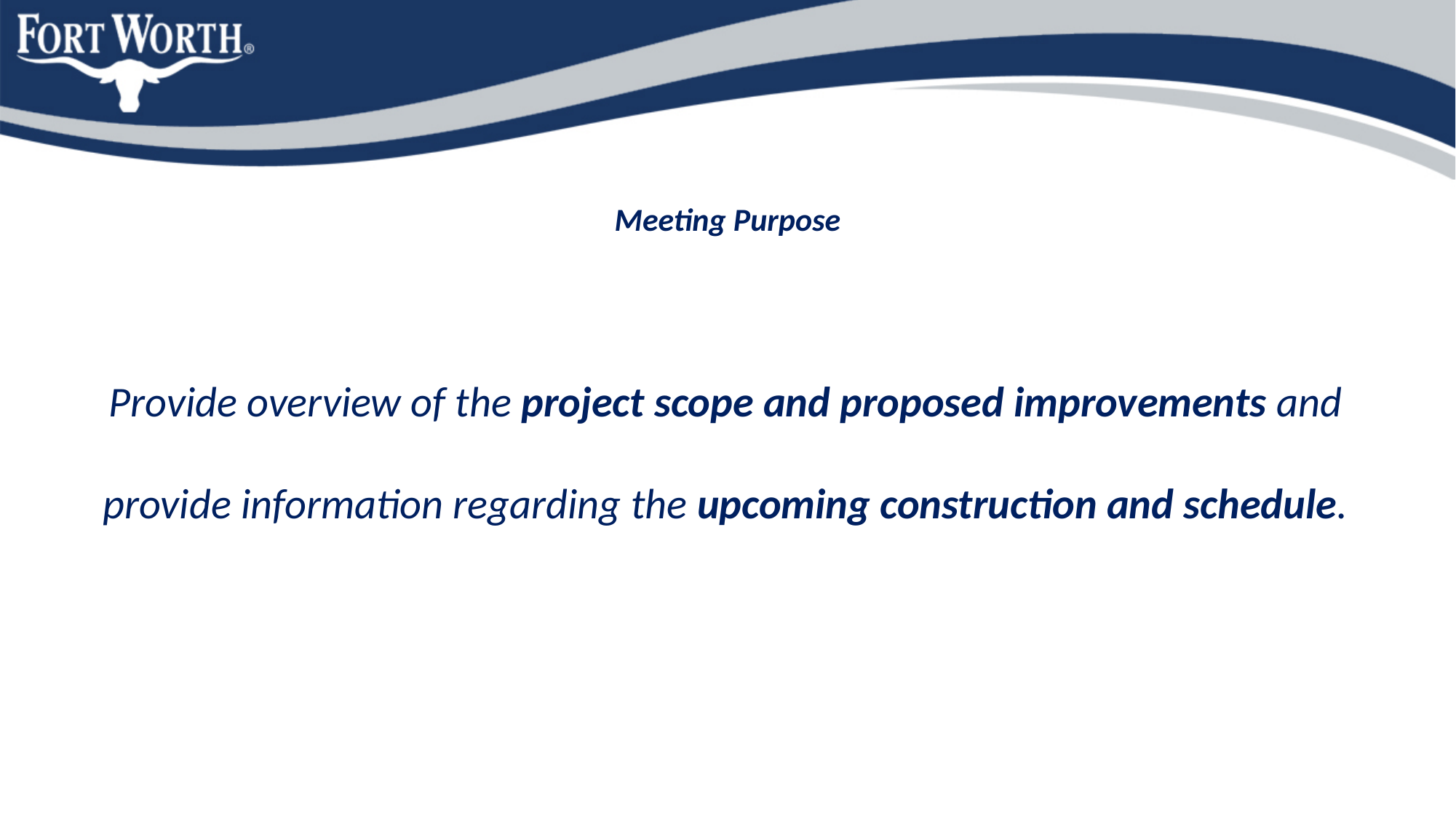

# Meeting Purpose
Provide overview of the project scope and proposed improvements and provide information regarding the upcoming construction and schedule.